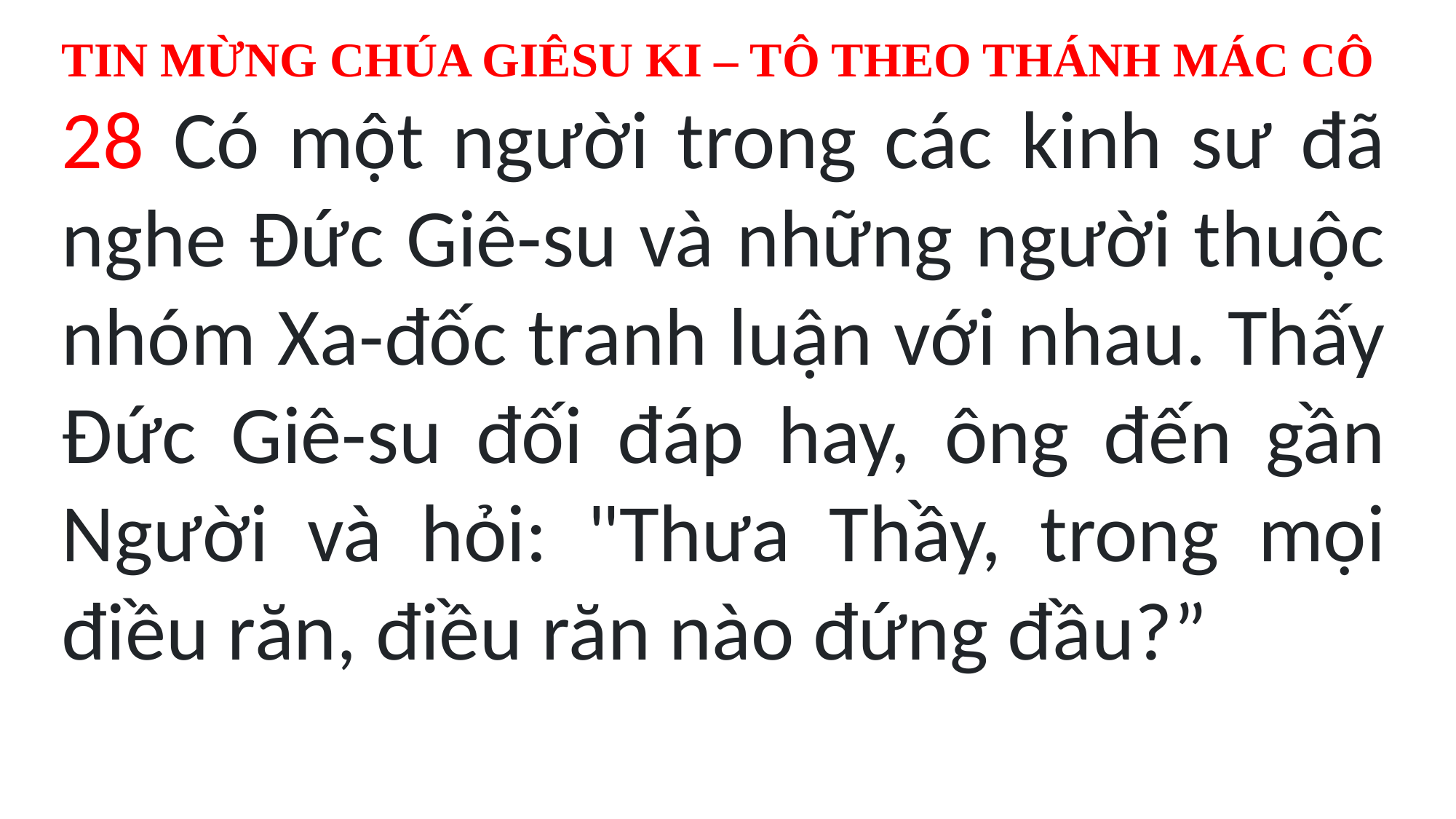

TIN MỪNG CHÚA GIÊSU KI – TÔ THEO THÁNH MÁC CÔ
28 Có một người trong các kinh sư đã nghe Đức Giê-su và những người thuộc nhóm Xa-đốc tranh luận với nhau. Thấy Đức Giê-su đối đáp hay, ông đến gần Người và hỏi: "Thưa Thầy, trong mọi điều răn, điều răn nào đứng đầu?”